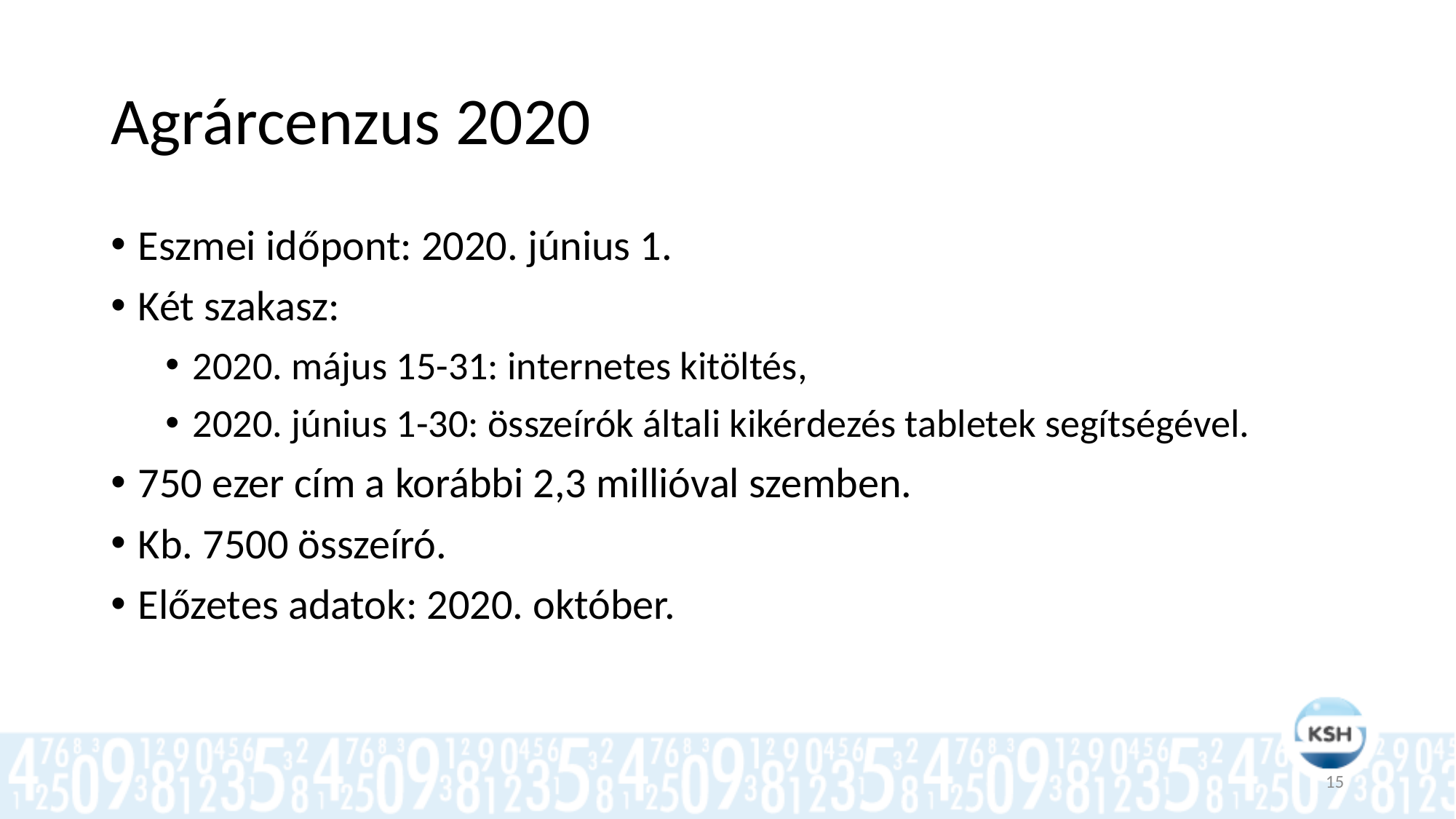

# Agrárcenzus 2020
Eszmei időpont: 2020. június 1.
Két szakasz:
2020. május 15-31: internetes kitöltés,
2020. június 1-30: összeírók általi kikérdezés tabletek segítségével.
750 ezer cím a korábbi 2,3 millióval szemben.
Kb. 7500 összeíró.
Előzetes adatok: 2020. október.

15